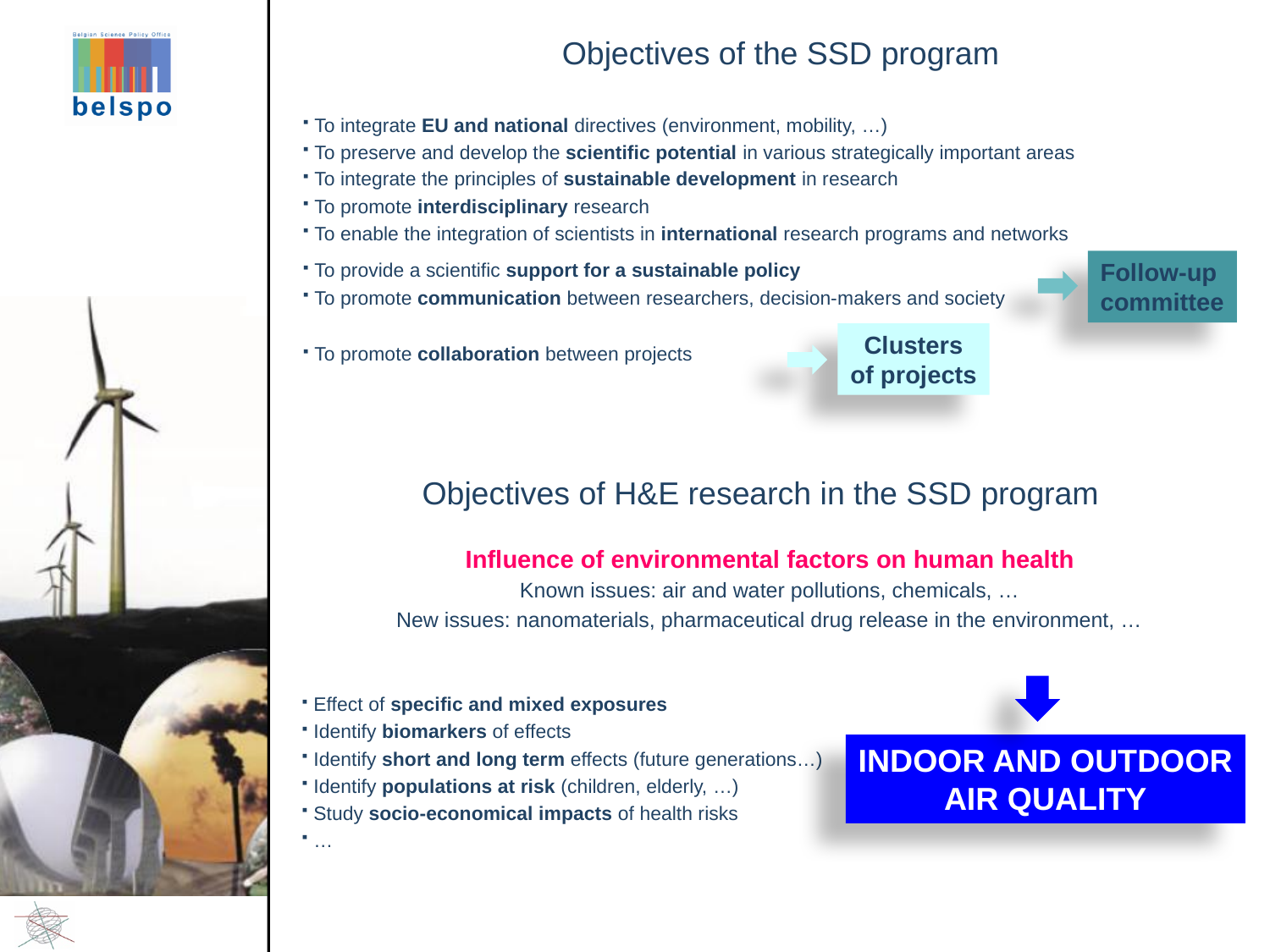

Objectives of the SSD program
 To integrate EU and national directives (environment, mobility, …)
 To preserve and develop the scientific potential in various strategically important areas
 To integrate the principles of sustainable development in research
 To promote interdisciplinary research
 To enable the integration of scientists in international research programs and networks

 To provide a scientific support for a sustainable policy
 To promote communication between researchers, decision-makers and society

 To promote collaboration between projects

Follow-up
committee

Clusters
of projects

Objectives of H&E research in the SSD program
Influence of environmental factors on human health
Known issues: air and water pollutions, chemicals, …
New issues: nanomaterials, pharmaceutical drug release in the environment, …
 Effect of specific and mixed exposures
 Identify biomarkers of effects
 Identify short and long term effects (future generations…)
 Identify populations at risk (children, elderly, …)
 Study socio-economical impacts of health risks
 …

INDOOR AND OUTDOOR
AIR QUALITY